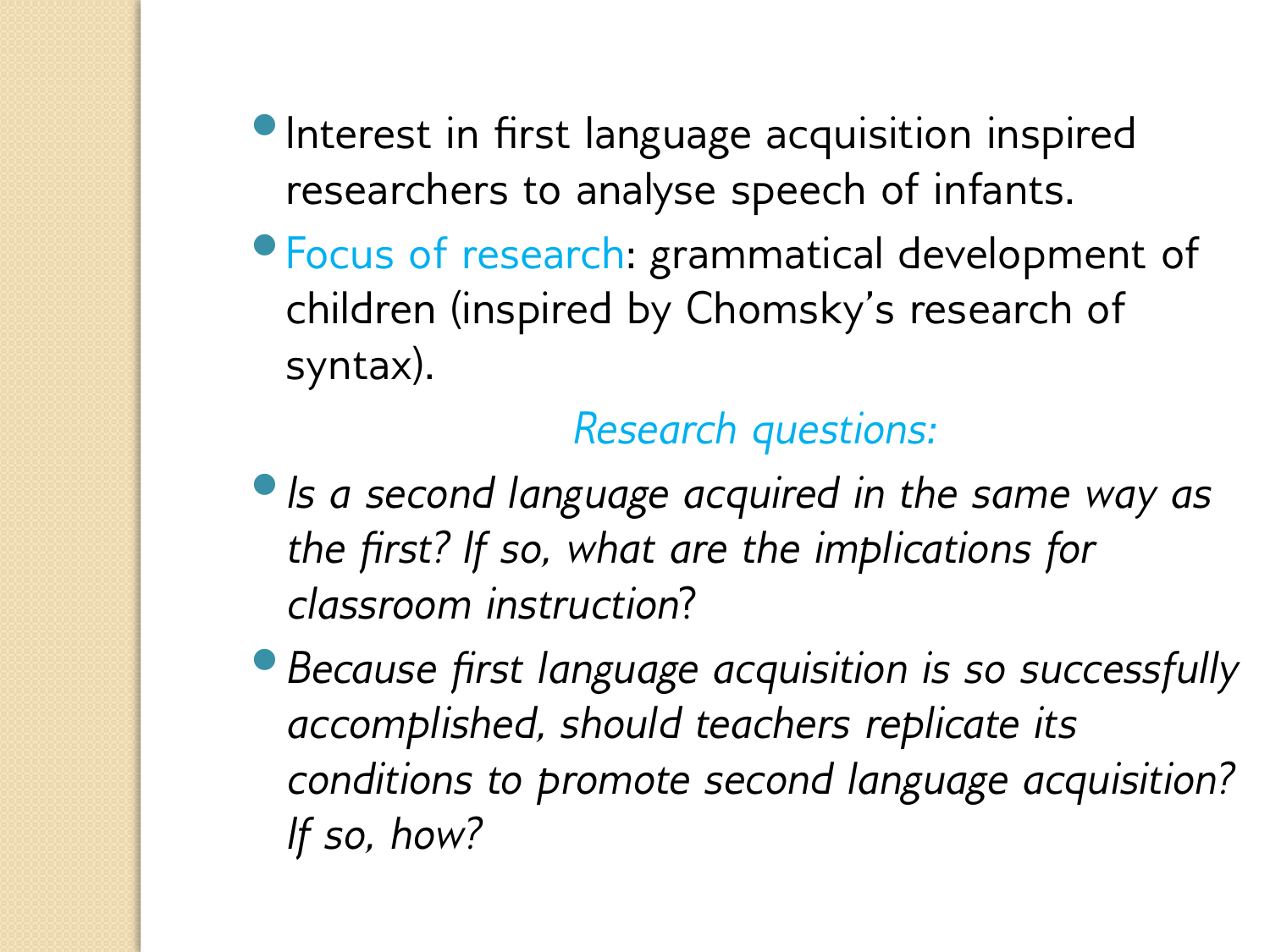

Interest in first language acquisition inspired researchers to analyse speech of infants.
Focus of research: grammatical development of children (inspired by Chomsky’s research of syntax).
Research questions:
Is a second language acquired in the same way as the first? If so, what are the implications for classroom instruction?
Because first language acquisition is so successfully accomplished, should teachers replicate its conditions to promote second language acquisition? If so, how?